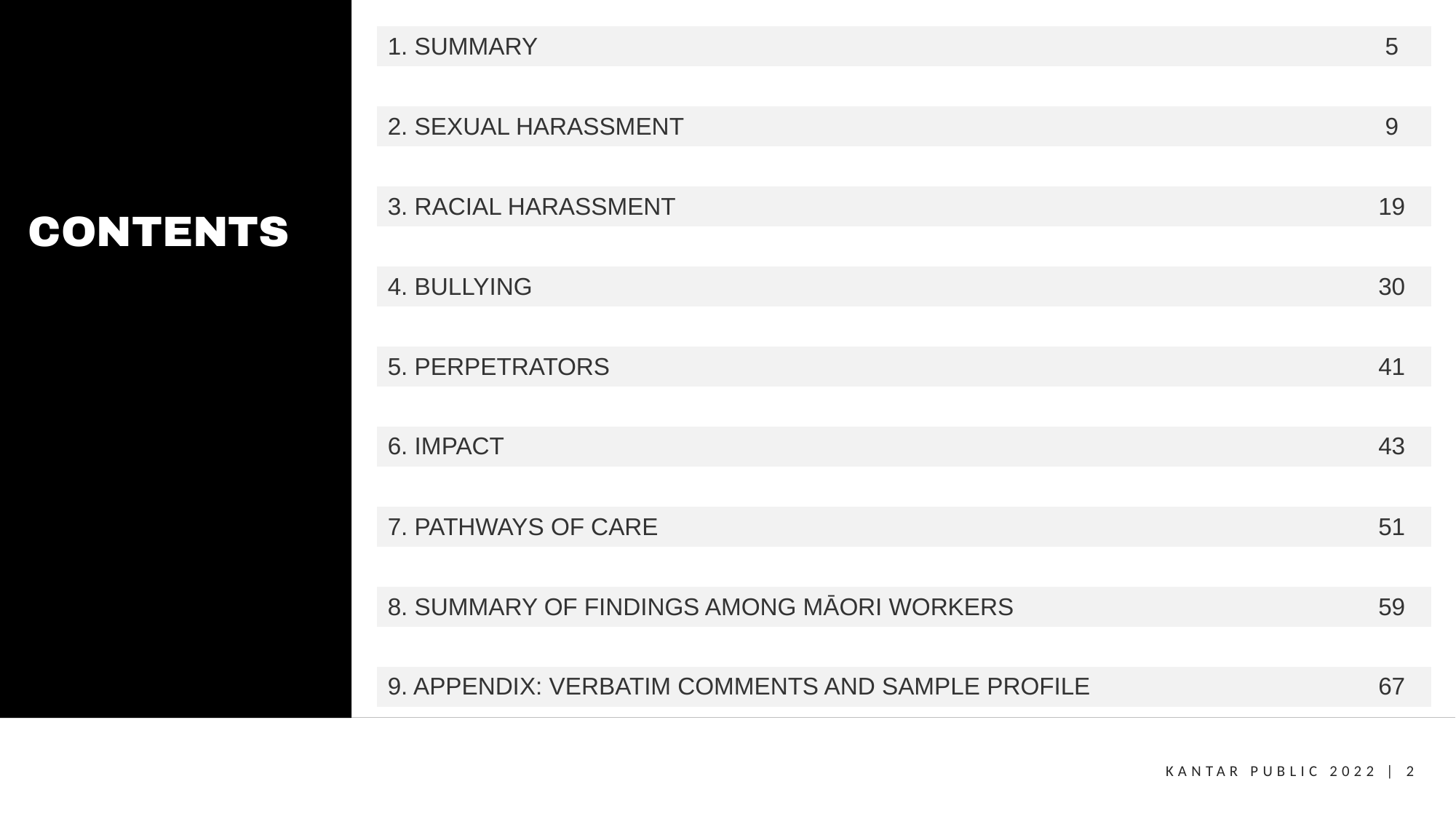

| 1. SUMMARY | 5 |
| --- | --- |
|  |  |
| 2. SEXUAL HARASSMENT | 9 |
|  |  |
| 3. RACIAL HARASSMENT | 19 |
|  |  |
| 4. BULLYING | 30 |
|  |  |
| 5. PERPETRATORS | 41 |
|  |  |
| 6. IMPACT | 43 |
|  |  |
| 7. PATHWAYS OF CARE | 51 |
|  |  |
| 8. SUMMARY OF FINDINGS AMONG MĀORI WORKERS | 59 |
|  |  |
| 9. APPENDIX: VERBATIM COMMENTS AND SAMPLE PROFILE | 67 |

CONTENTS